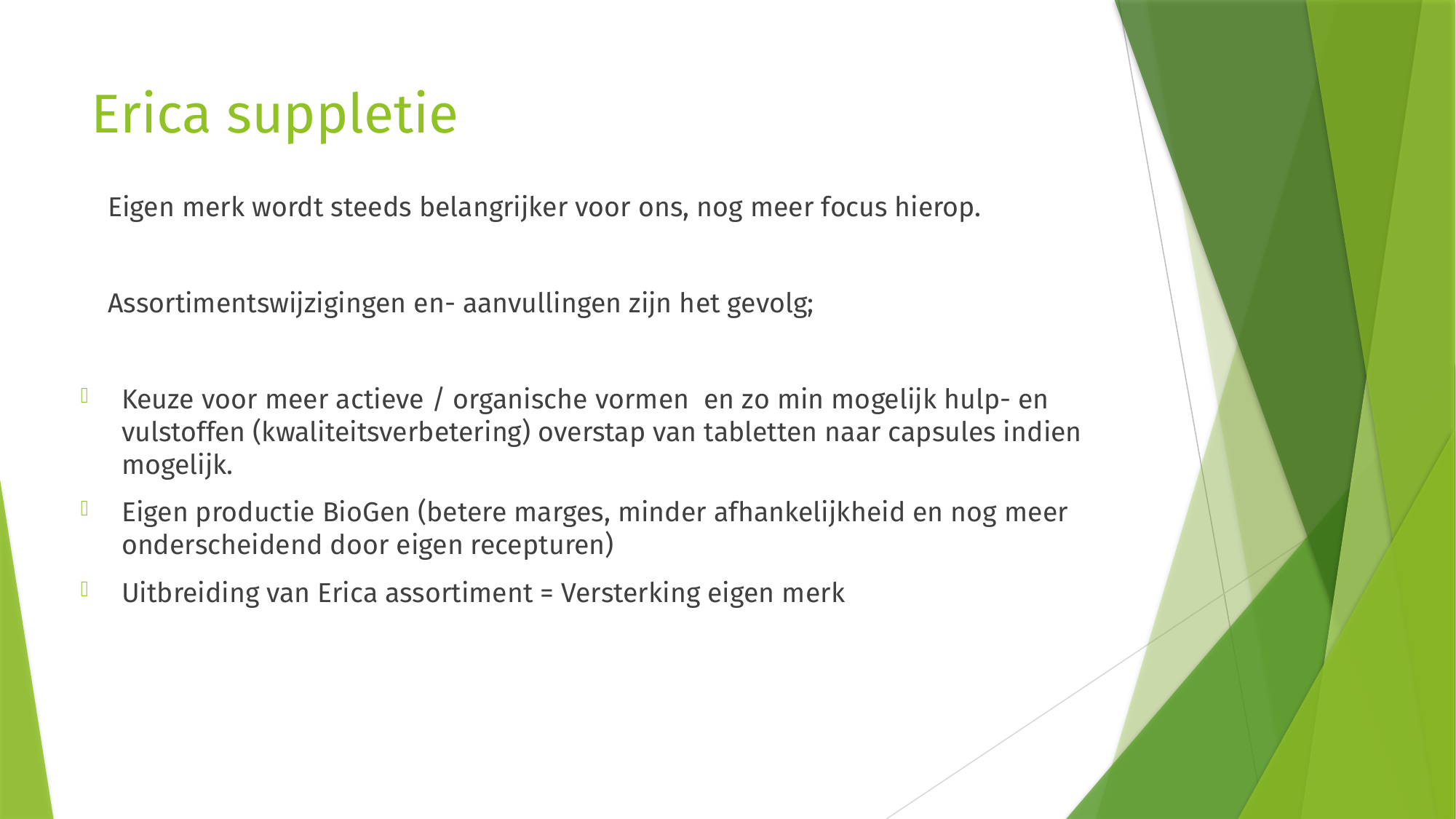

# Erica suppletie
Eigen merk wordt steeds belangrijker voor ons, nog meer focus hierop.

Assortimentswijzigingen en- aanvullingen zijn het gevolg;

Keuze voor meer actieve / organische vormen  en zo min mogelijk hulp- en vulstoffen (kwaliteitsverbetering) overstap van tabletten naar capsules indien mogelijk.
Eigen productie BioGen (betere marges, minder afhankelijkheid en nog meer onderscheidend door eigen recepturen)
Uitbreiding van Erica assortiment = Versterking eigen merk